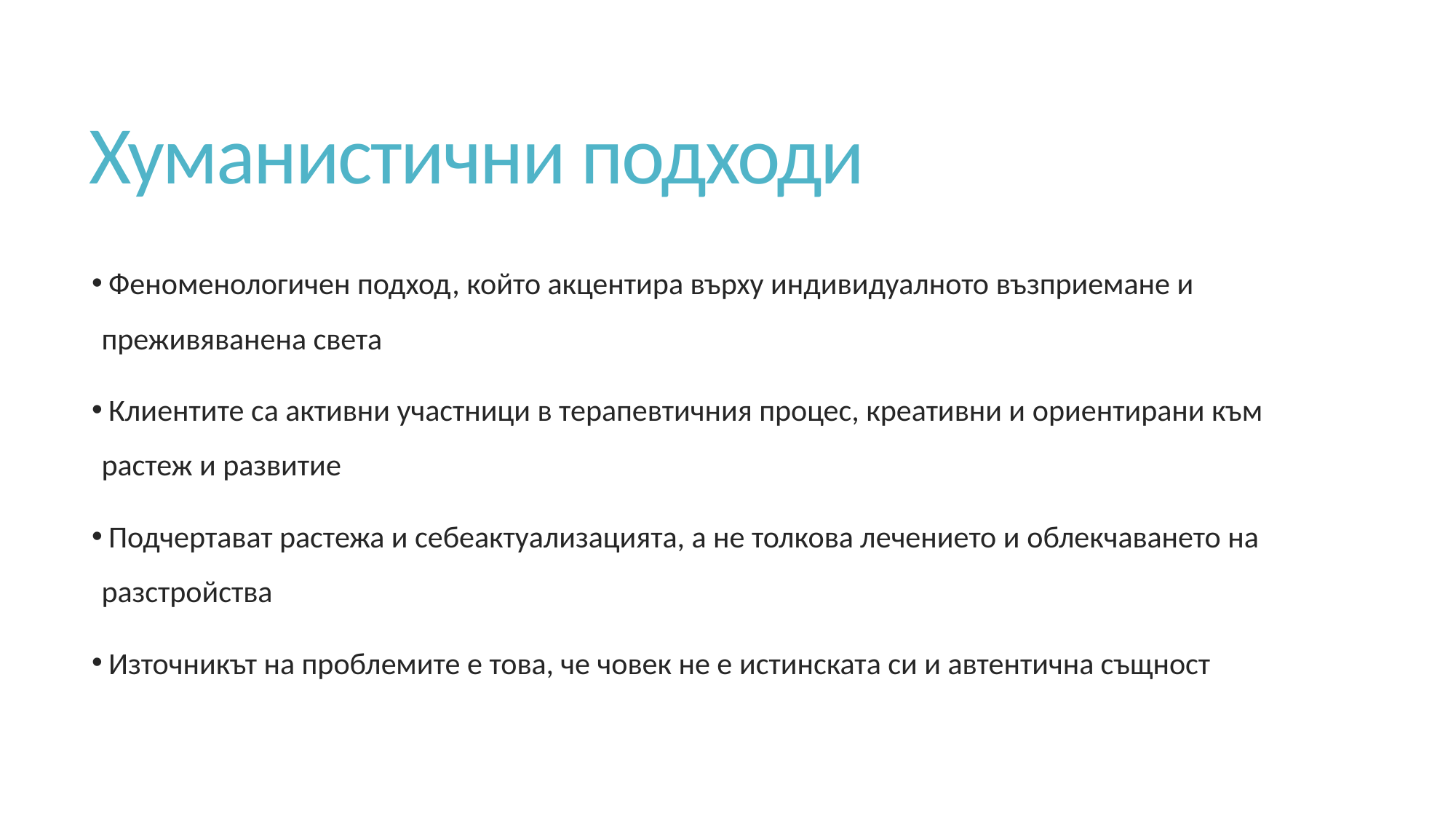

# Хуманистични подходи
 Феноменологичен подход, който акцентира върху индивидуалното възприемане и преживяванена света
 Клиентите са активни участници в терапевтичния процес, креативни и ориентирани към растеж и развитие
 Подчертават растежа и себеактуализацията, а не толкова лечението и облекчаването на разстройства
 Източникът на проблемите е това, че човек не е истинската си и автентична същност